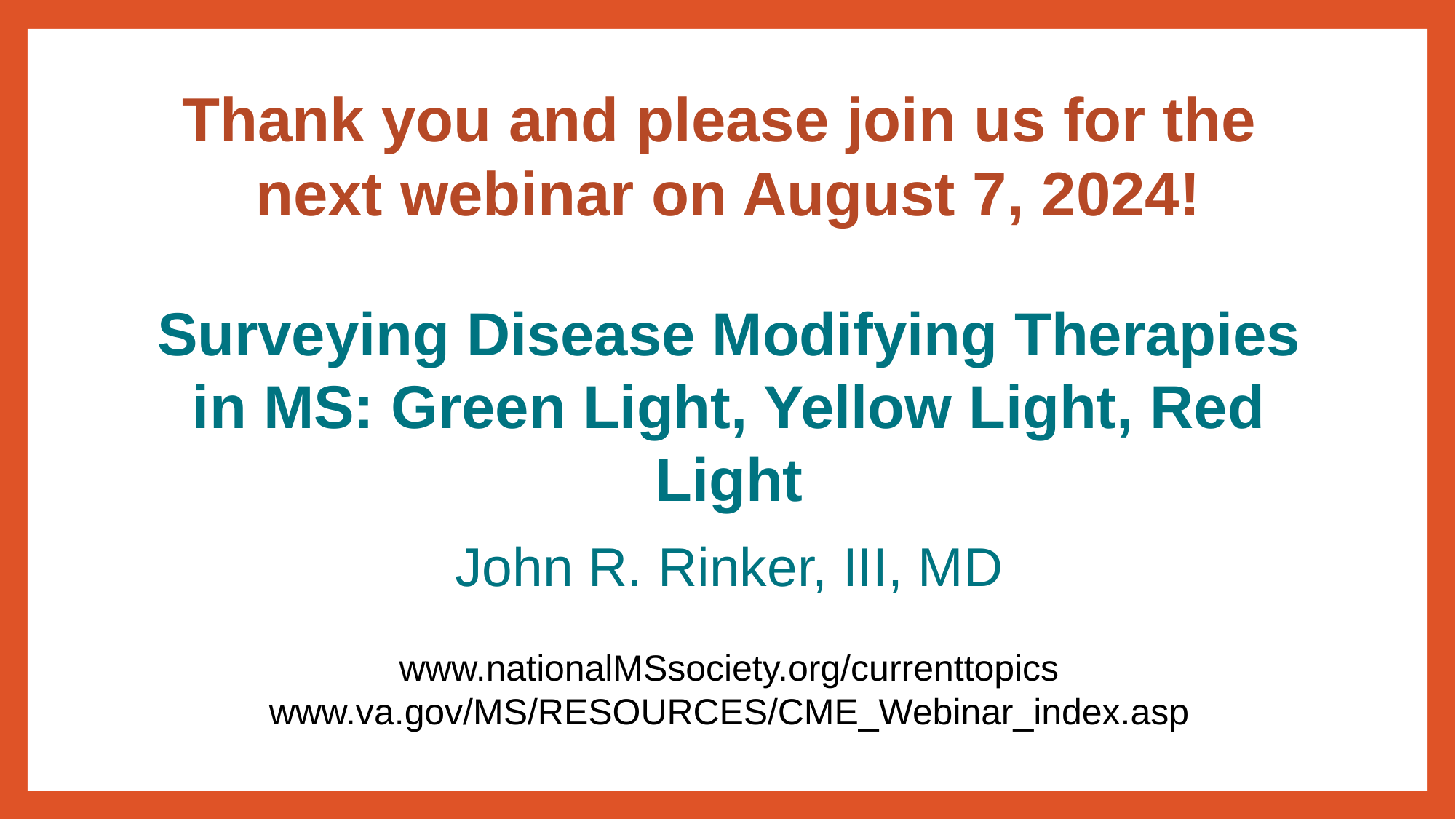

# Thank you and please join us for the next webinar on August 7, 2024!
Surveying Disease Modifying Therapies in MS: Green Light, Yellow Light, Red Light
John R. Rinker, III, MD

www.nationalMSsociety.org/currenttopics
www.va.gov/MS/RESOURCES/CME_Webinar_index.asp